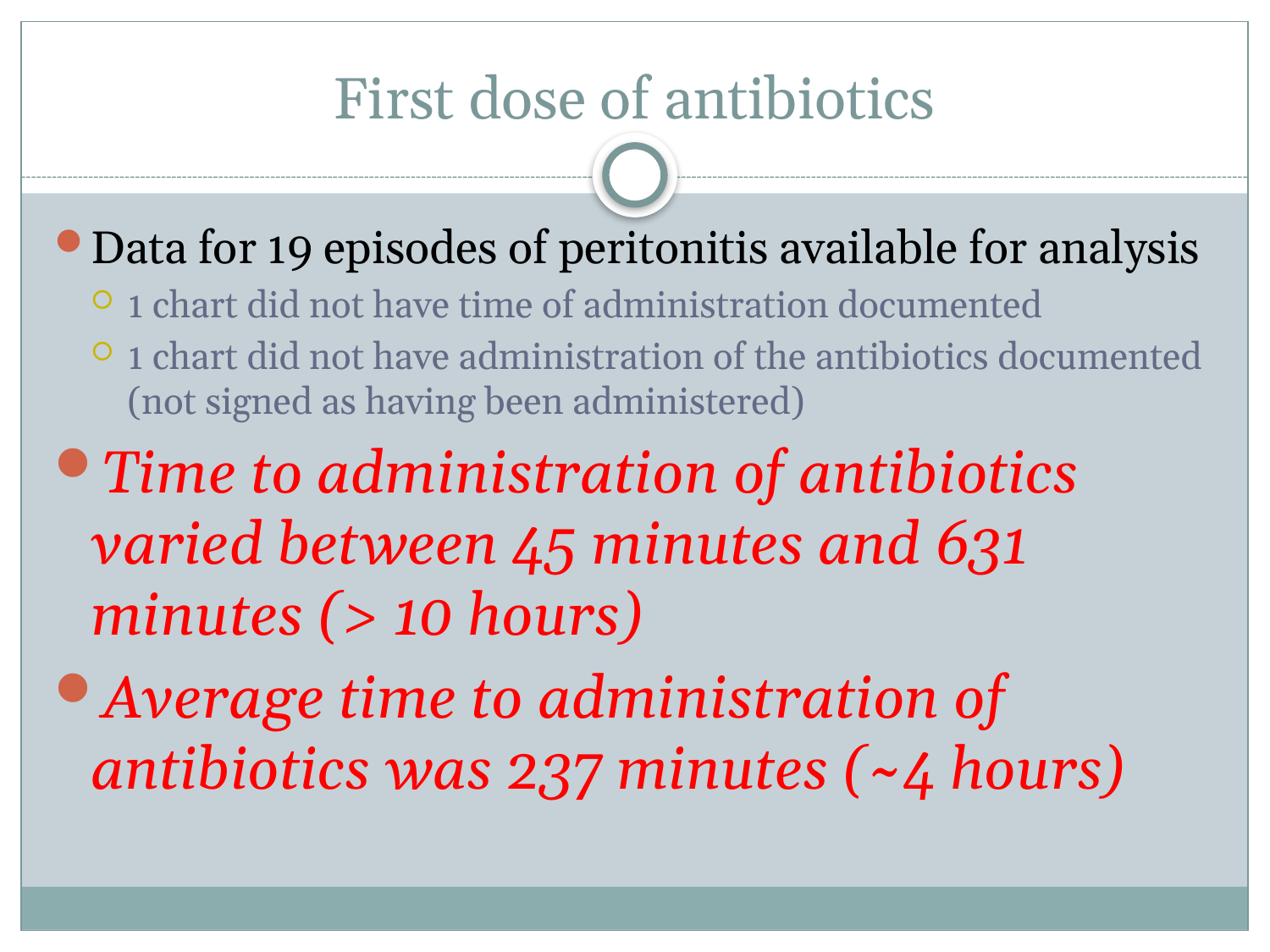

# First dose of antibiotics
Data for 19 episodes of peritonitis available for analysis
1 chart did not have time of administration documented
1 chart did not have administration of the antibiotics documented (not signed as having been administered)
Time to administration of antibiotics varied between 45 minutes and 631 minutes (> 10 hours)
Average time to administration of antibiotics was 237 minutes (~4 hours)